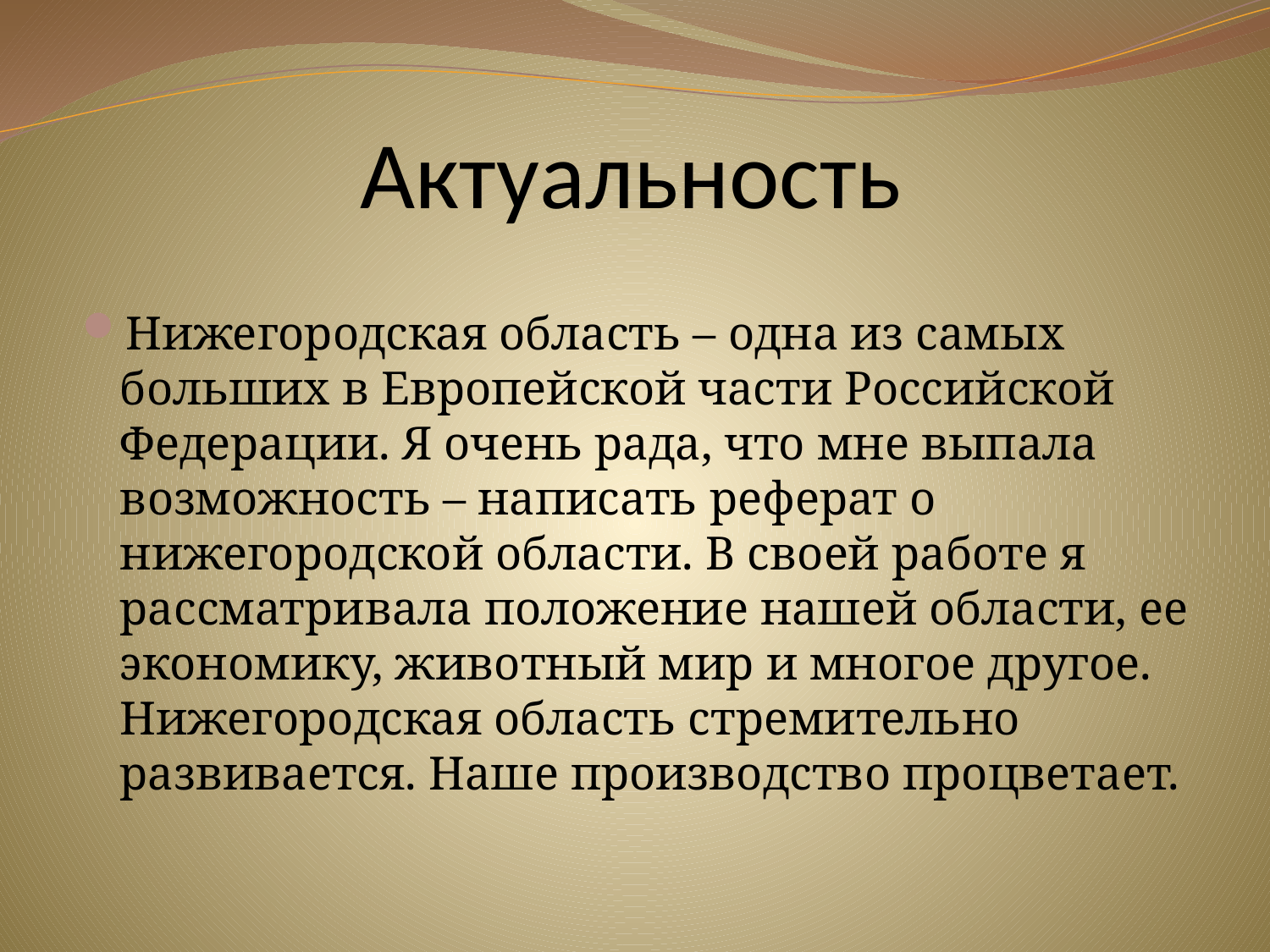

# Актуальность
Нижегородская область – одна из самых больших в Европейской части Российской Федерации. Я очень рада, что мне выпала возможность – написать реферат о нижегородской области. В своей работе я рассматривала положение нашей области, ее экономику, животный мир и многое другое. Нижегородская область стремительно развивается. Наше производство процветает.